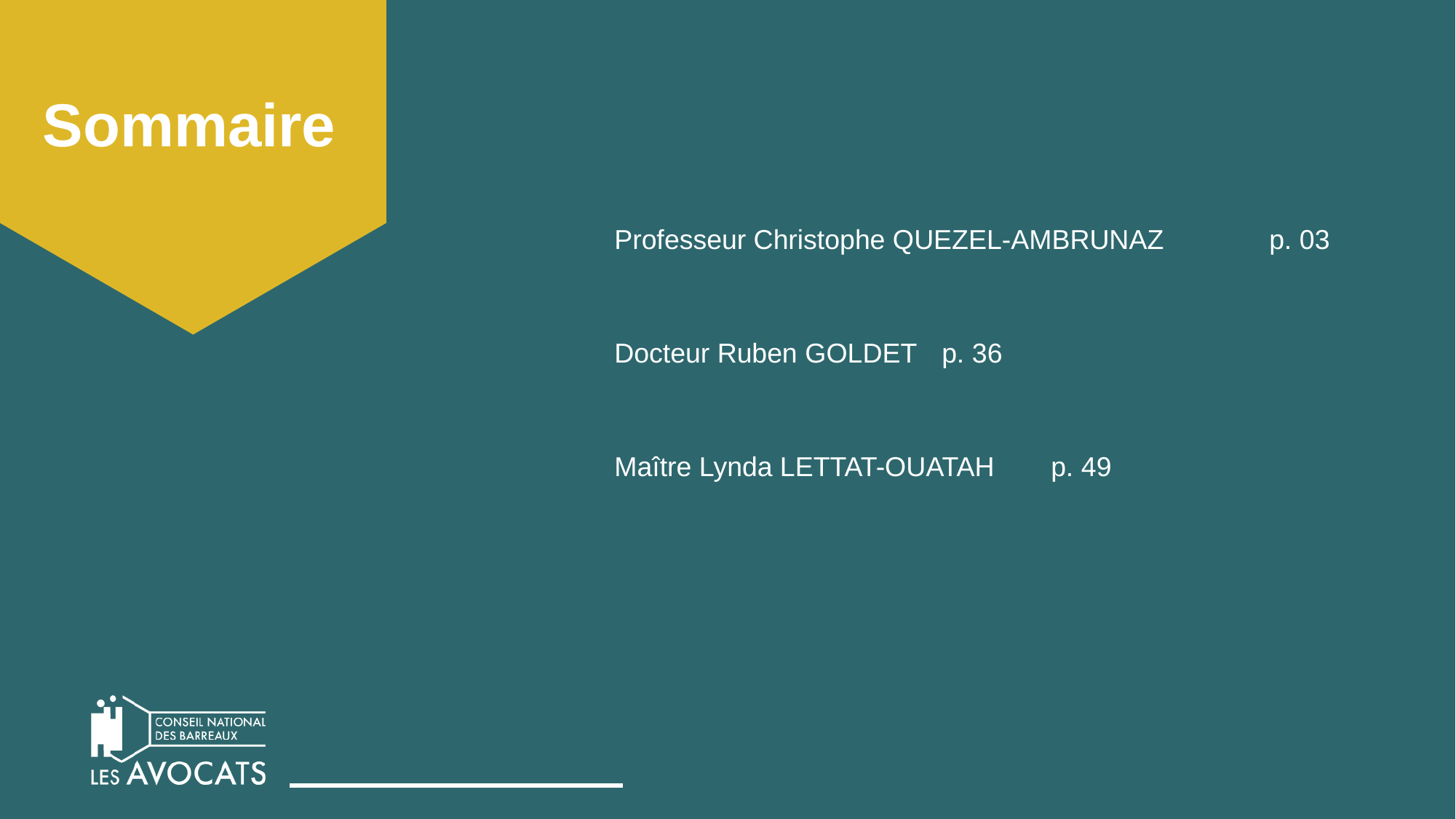

# Sommaire
Professeur Christophe QUEZEL-AMBRUNAZ	p. 03

Docteur Ruben GOLDET	p. 36

Maître Lynda LETTAT-OUATAH	p. 49